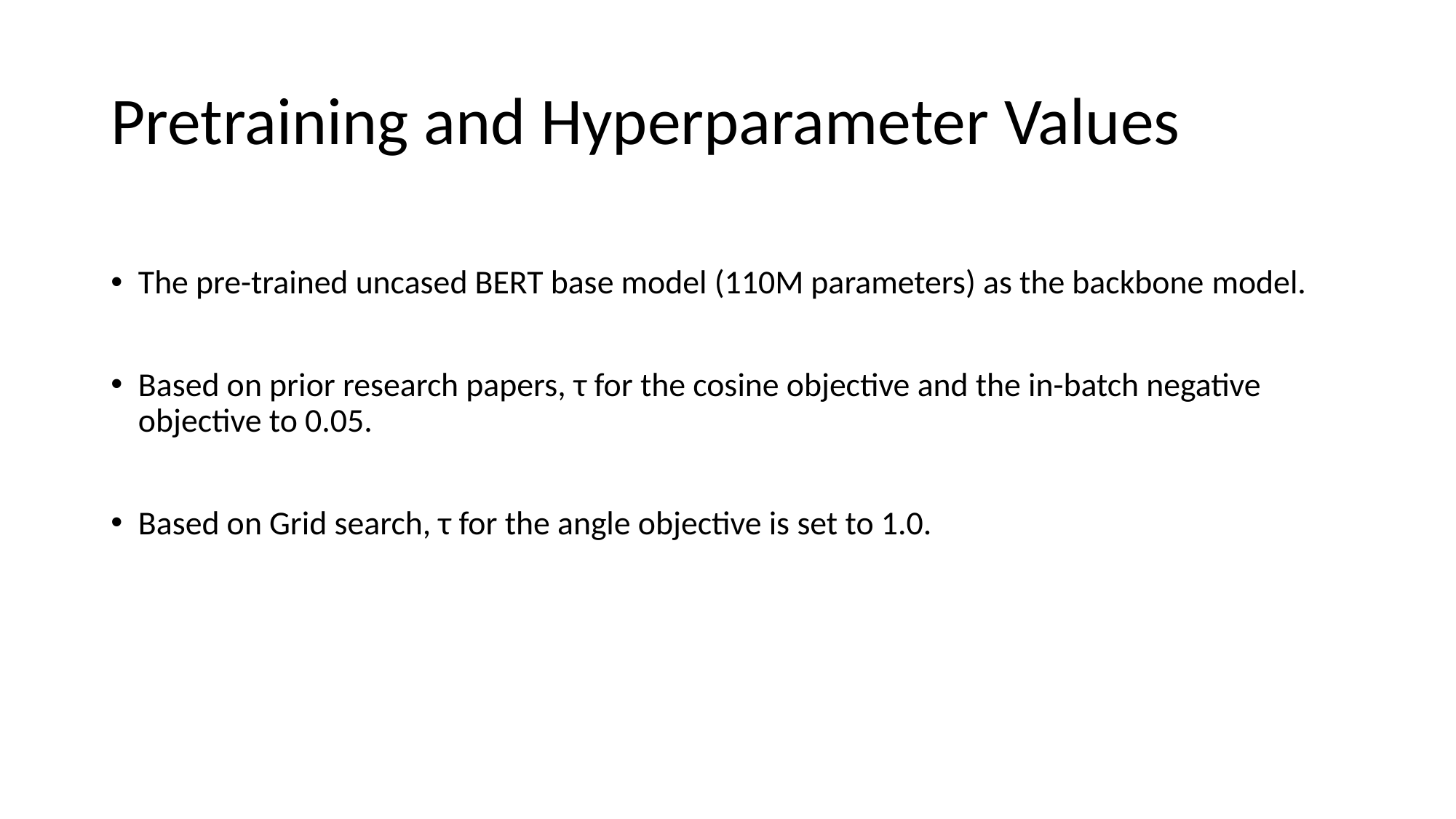

# Pretraining and Hyperparameter Values
The pre-trained uncased BERT base model (110M parameters) as the backbone model.

Based on prior research papers, τ for the cosine objective and the in-batch negative objective to 0.05.

Based on Grid search, τ for the angle objective is set to 1.0.